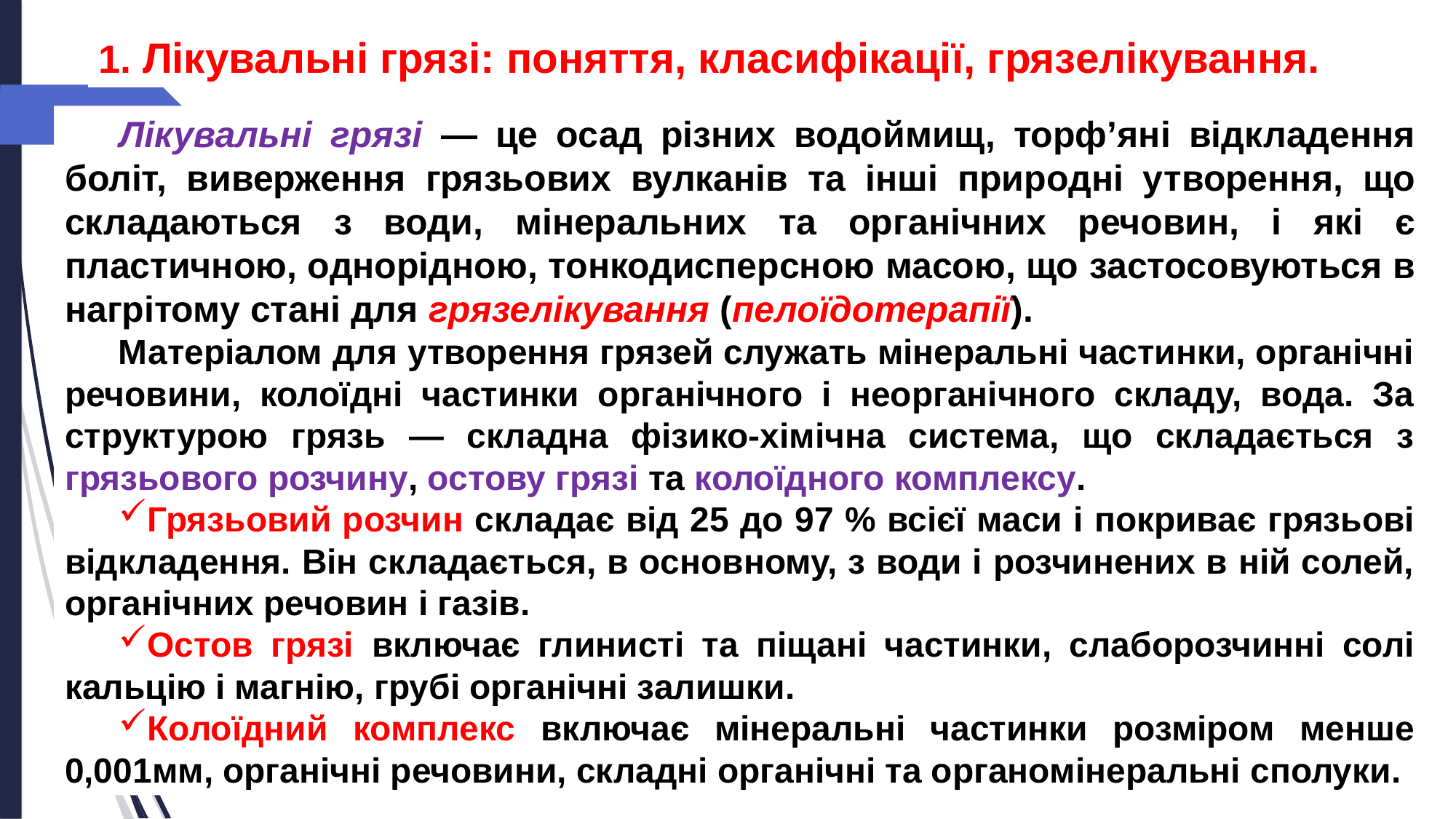

1. Лікувальні грязі: поняття, класифікації, грязелікування.
Лікувальні грязі — це осад різних водоймищ, торф’яні відкладення боліт, виверження грязьових вулканів та інші природні утворення, що складаються з води, мінеральних та органічних речовин, і які є пластичною, однорідною, тонкодисперсною масою, що застосовуються в нагрітому стані для грязелікування (пелоїдотерапії).
Матеріалом для утворення грязей служать мінеральні частинки, органічні речовини, колоїдні частинки органічного і неорганічного складу, вода. За структурою грязь — складна фізико-хімічна система, що складається з грязьового розчину, остову грязі та колоїдного комплексу.
Грязьовий розчин складає від 25 до 97 % всієї маси і покриває грязьові відкладення. Він складається, в основному, з води і розчинених в ній солей, органічних речовин і газів.
Остов грязі включає глинисті та піщані частинки, слаборозчинні солі кальцію і магнію, грубі органічні залишки.
Колоїдний комплекс включає мінеральні частинки розміром менше 0,001мм, органічні речовини, складні органічні та органомінеральні сполуки.